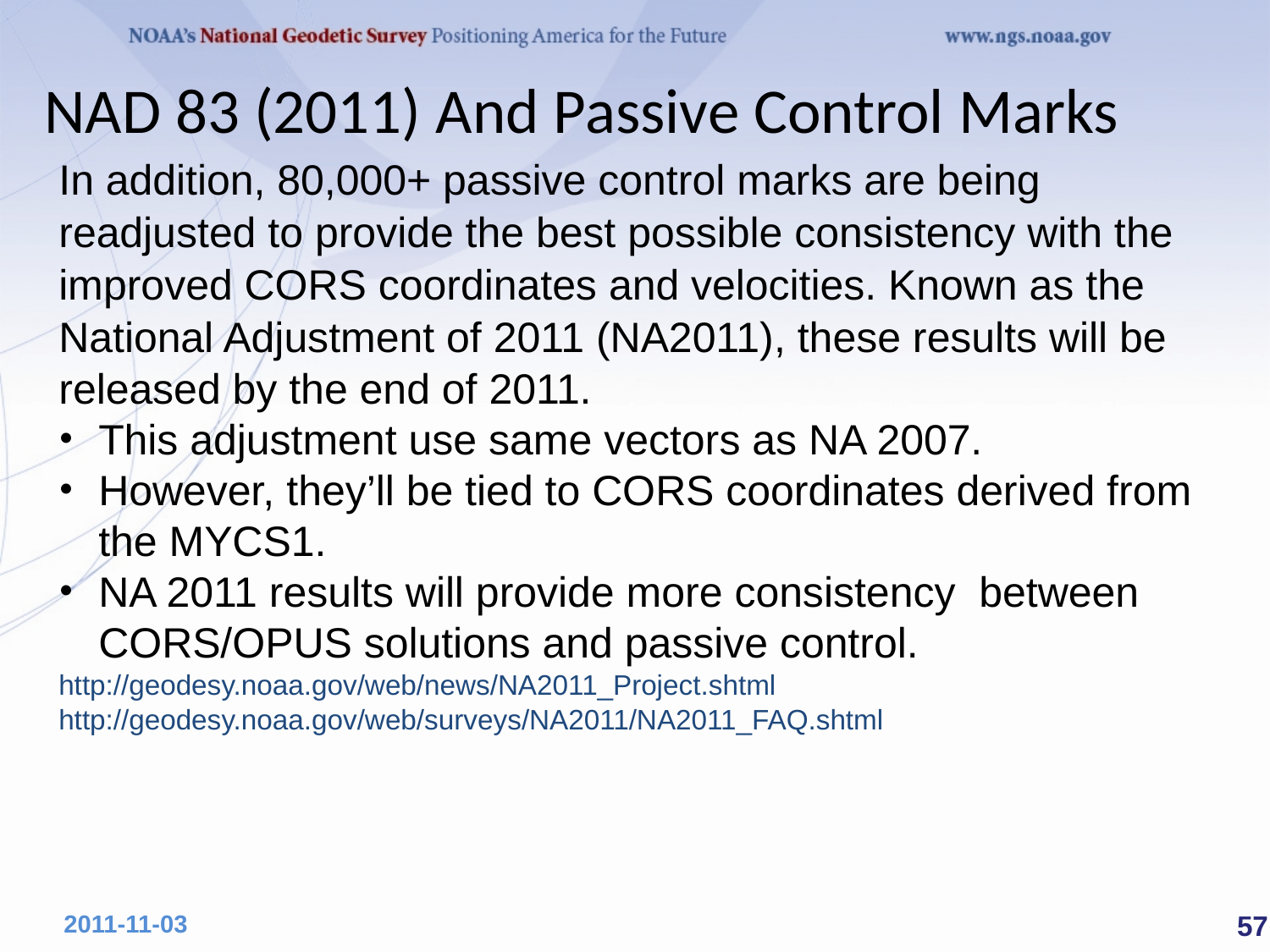

NAD 83 (2011) And Passive Control Marks
In addition, 80,000+ passive control marks are being readjusted to provide the best possible consistency with the improved CORS coordinates and velocities. Known as the National Adjustment of 2011 (NA2011), these results will be released by the end of 2011.
This adjustment use same vectors as NA 2007.
However, they’ll be tied to CORS coordinates derived from the MYCS1.
NA 2011 results will provide more consistency  between CORS/OPUS solutions and passive control.
http://geodesy.noaa.gov/web/news/NA2011_Project.shtml
http://geodesy.noaa.gov/web/surveys/NA2011/NA2011_FAQ.shtml

 57

2011-11-03